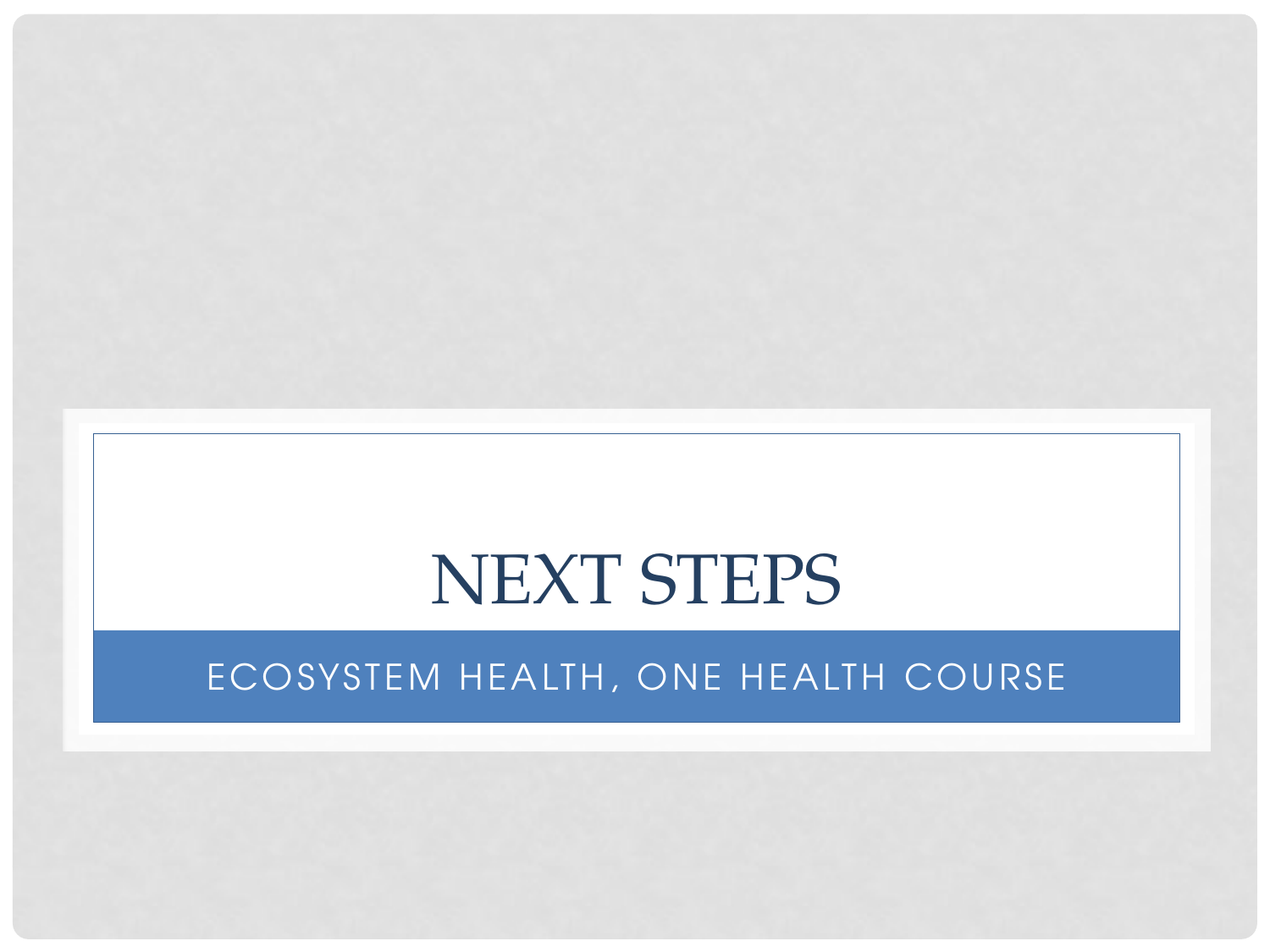

# Next Steps
Ecosystem health, One Health Course